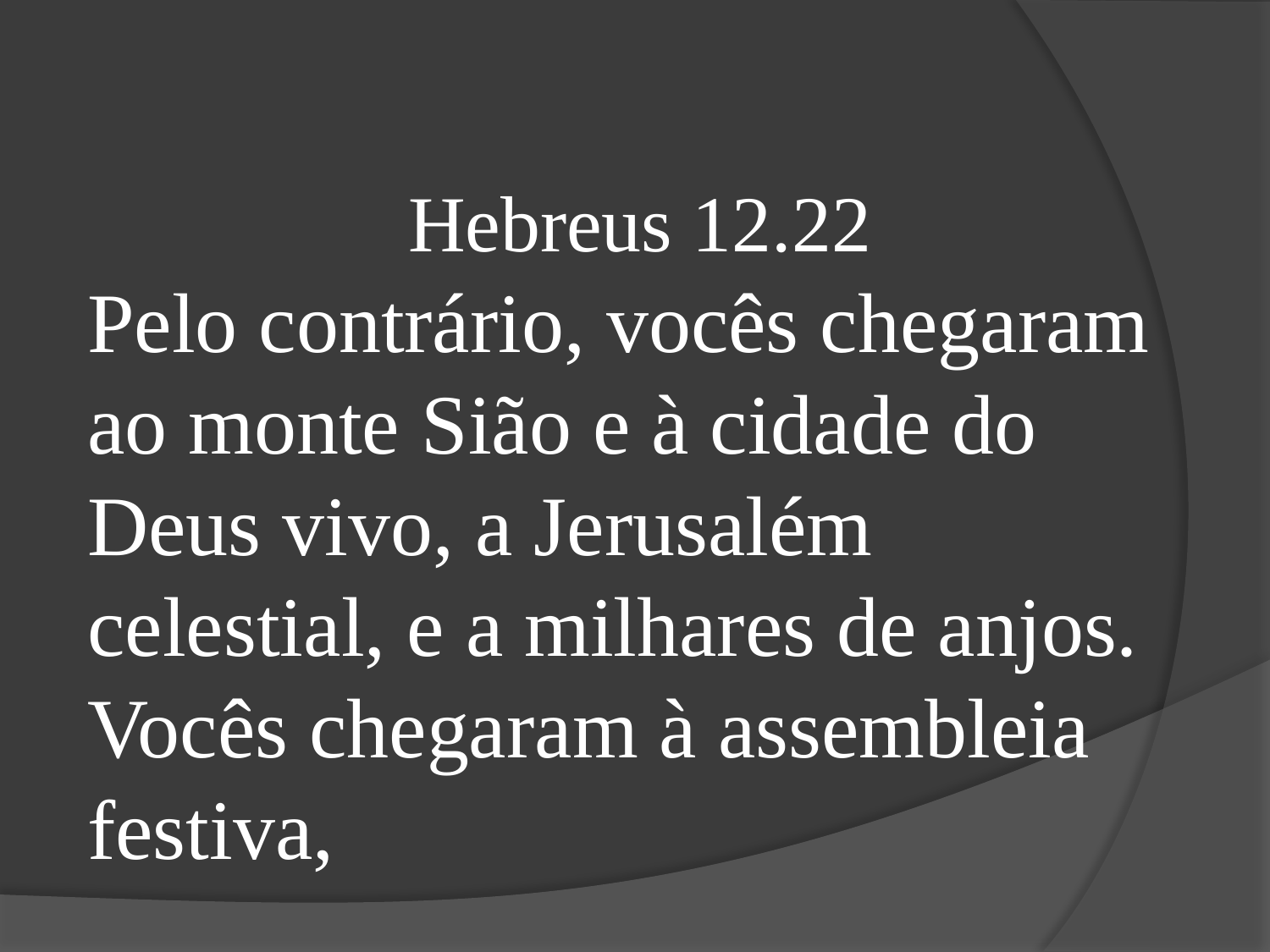

Hebreus 12.22
Pelo contrário, vocês chegaram ao monte Sião e à cidade do Deus vivo, a Jerusalém celestial, e a milhares de anjos. Vocês chegaram à assembleia festiva,